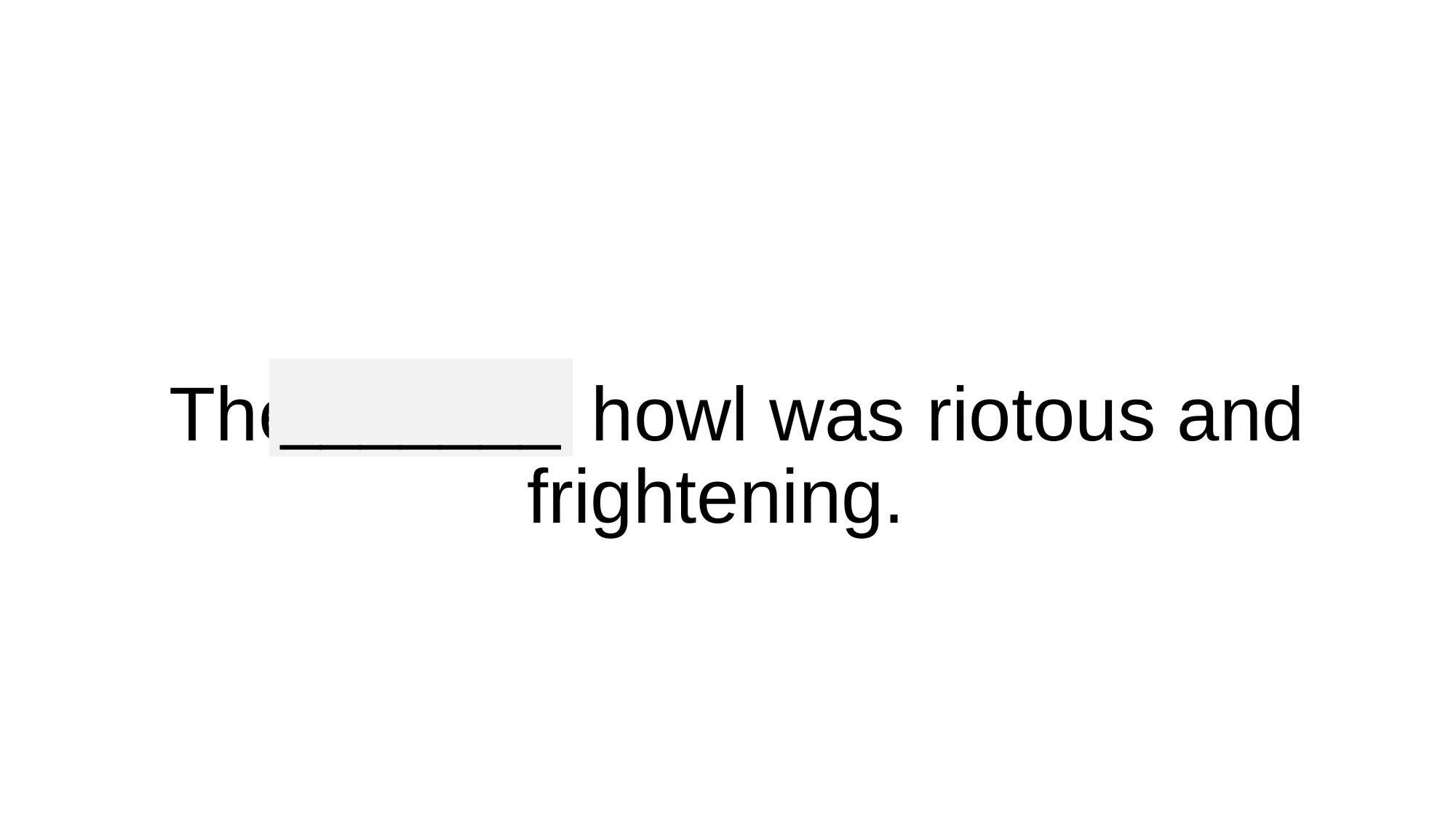

_______
# The wolves’ howl was riotous and frightening.